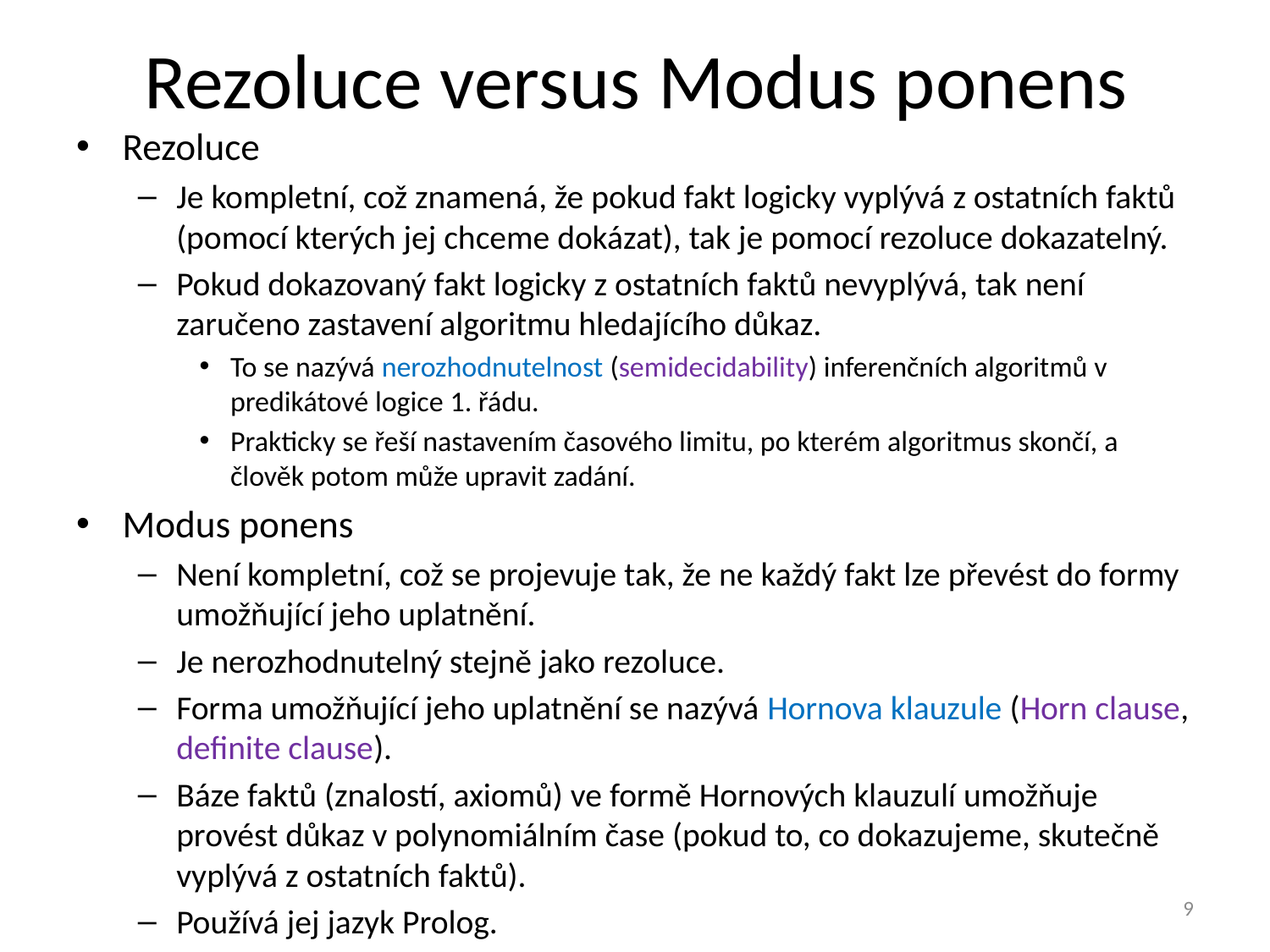

# Rezoluce versus Modus ponens
Rezoluce
Je kompletní, což znamená, že pokud fakt logicky vyplývá z ostatních faktů (pomocí kterých jej chceme dokázat), tak je pomocí rezoluce dokazatelný.
Pokud dokazovaný fakt logicky z ostatních faktů nevyplývá, tak není zaručeno zastavení algoritmu hledajícího důkaz.
To se nazývá nerozhodnutelnost (semidecidability) inferenčních algoritmů v predikátové logice 1. řádu.
Prakticky se řeší nastavením časového limitu, po kterém algoritmus skončí, a člověk potom může upravit zadání.
Modus ponens
Není kompletní, což se projevuje tak, že ne každý fakt lze převést do formy umožňující jeho uplatnění.
Je nerozhodnutelný stejně jako rezoluce.
Forma umožňující jeho uplatnění se nazývá Hornova klauzule (Horn clause, definite clause).
Báze faktů (znalostí, axiomů) ve formě Hornových klauzulí umožňuje provést důkaz v polynomiálním čase (pokud to, co dokazujeme, skutečně vyplývá z ostatních faktů).
Používá jej jazyk Prolog.
9